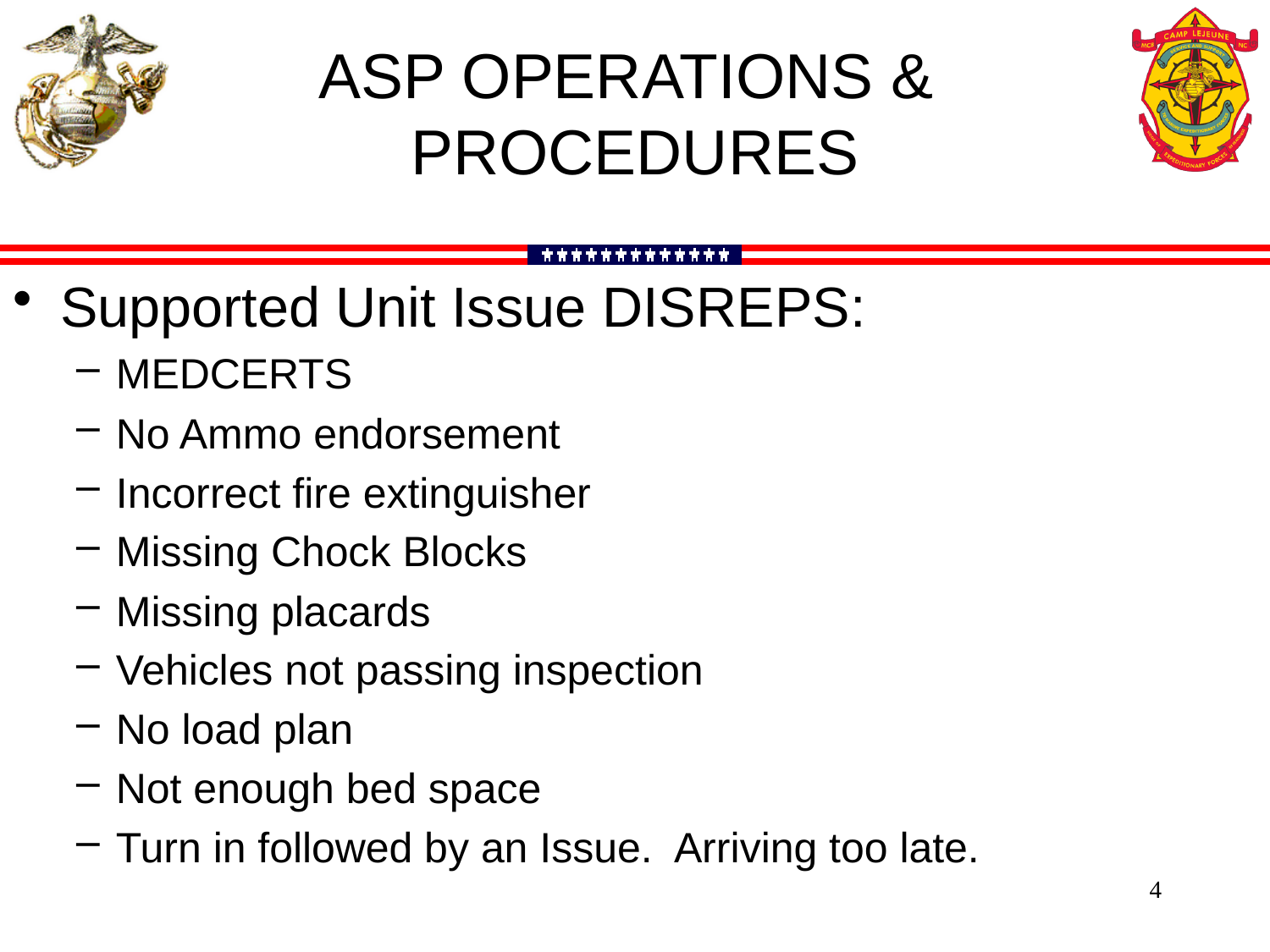

ASP OPERATIONS &
PROCEDURES
Supported Unit Issue DISREPS:
MEDCERTS
No Ammo endorsement
Incorrect fire extinguisher
Missing Chock Blocks
Missing placards
Vehicles not passing inspection
No load plan
Not enough bed space
Turn in followed by an Issue.  Arriving too late.
4